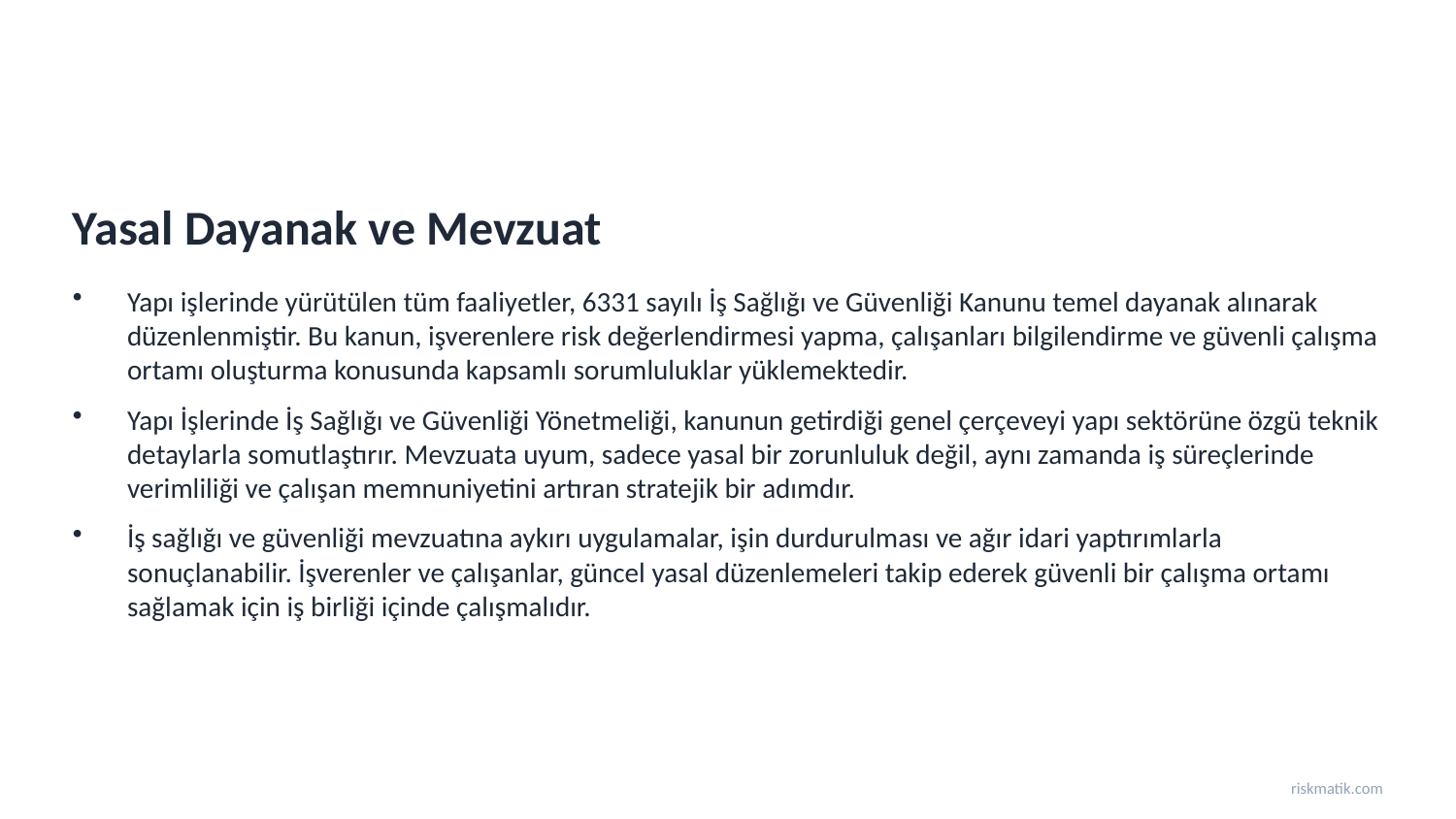

Yasal Dayanak ve Mevzuat
Yapı işlerinde yürütülen tüm faaliyetler, 6331 sayılı İş Sağlığı ve Güvenliği Kanunu temel dayanak alınarak düzenlenmiştir. Bu kanun, işverenlere risk değerlendirmesi yapma, çalışanları bilgilendirme ve güvenli çalışma ortamı oluşturma konusunda kapsamlı sorumluluklar yüklemektedir.
Yapı İşlerinde İş Sağlığı ve Güvenliği Yönetmeliği, kanunun getirdiği genel çerçeveyi yapı sektörüne özgü teknik detaylarla somutlaştırır. Mevzuata uyum, sadece yasal bir zorunluluk değil, aynı zamanda iş süreçlerinde verimliliği ve çalışan memnuniyetini artıran stratejik bir adımdır.
İş sağlığı ve güvenliği mevzuatına aykırı uygulamalar, işin durdurulması ve ağır idari yaptırımlarla sonuçlanabilir. İşverenler ve çalışanlar, güncel yasal düzenlemeleri takip ederek güvenli bir çalışma ortamı sağlamak için iş birliği içinde çalışmalıdır.
riskmatik.com